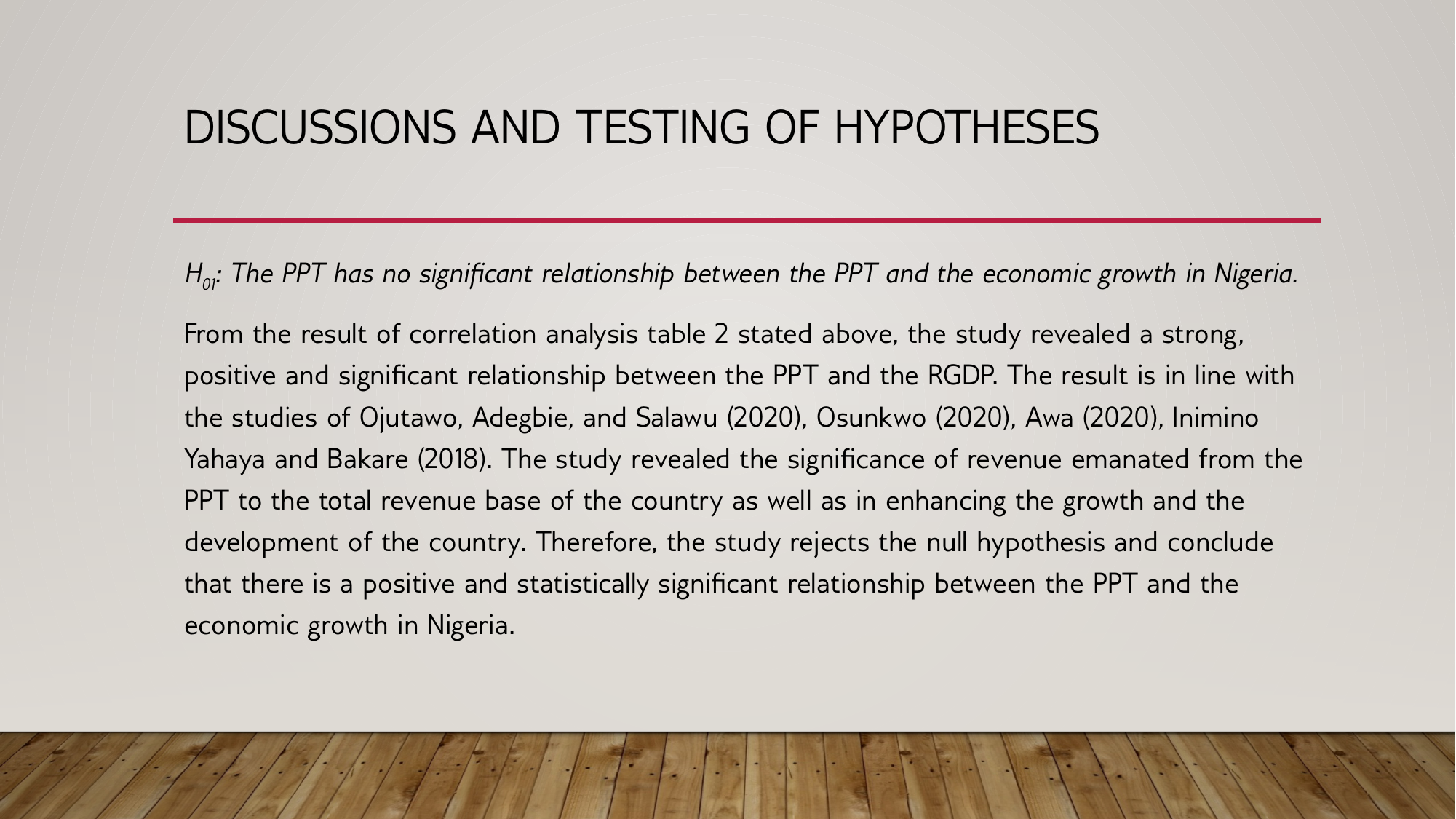

# Discussions and testing of Hypotheses
H01: The PPT has no significant relationship between the PPT and the economic growth in Nigeria.
From the result of correlation analysis table 2 stated above, the study revealed a strong, positive and significant relationship between the PPT and the RGDP. The result is in line with the studies of Ojutawo, Adegbie, and Salawu (2020), Osunkwo (2020), Awa (2020), Inimino Yahaya and Bakare (2018). The study revealed the significance of revenue emanated from the PPT to the total revenue base of the country as well as in enhancing the growth and the development of the country. Therefore, the study rejects the null hypothesis and conclude that there is a positive and statistically significant relationship between the PPT and the economic growth in Nigeria.